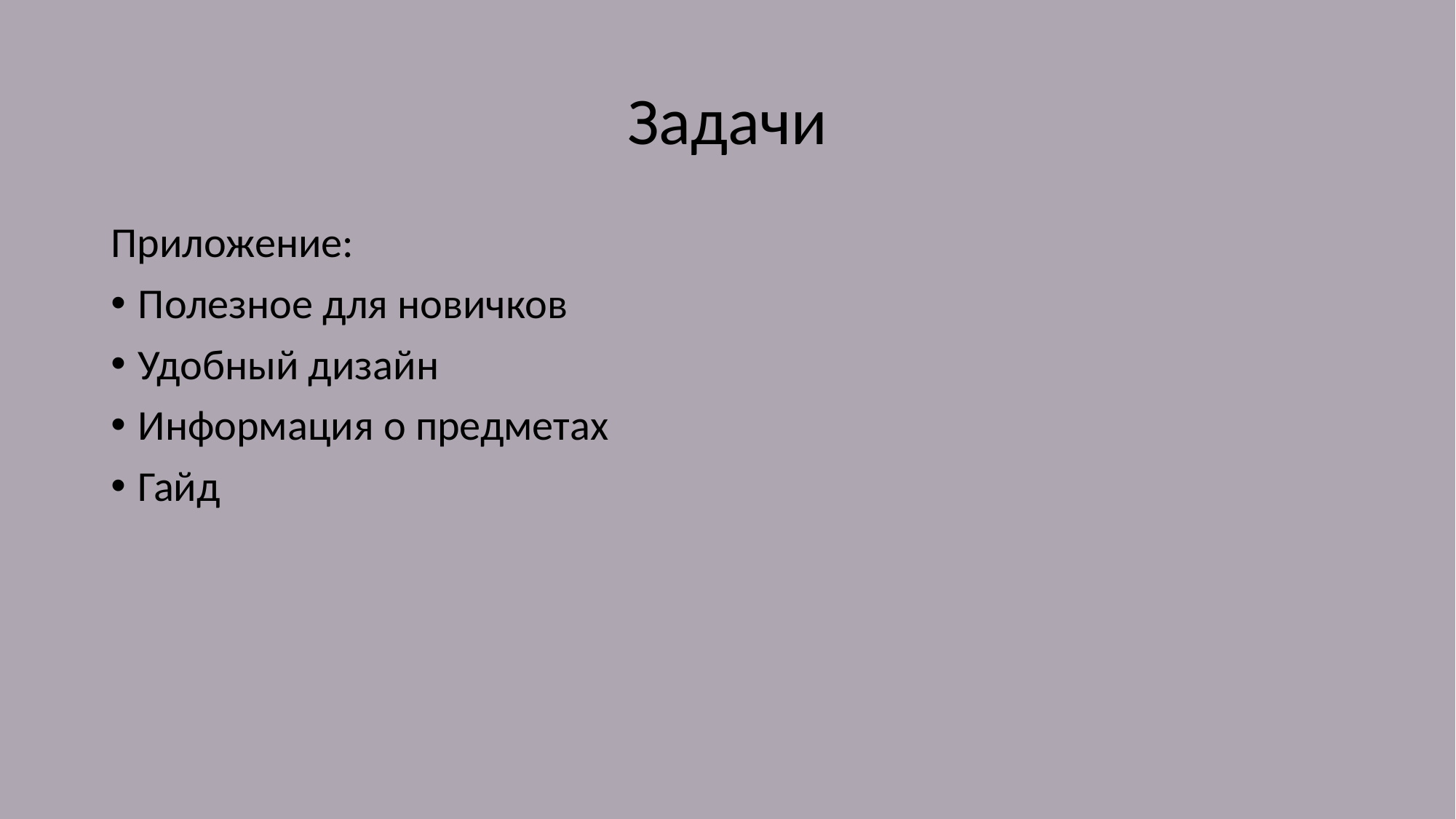

# Задачи
Приложение:
Полезное для новичков
Удобный дизайн
Информация о предметах
Гайд